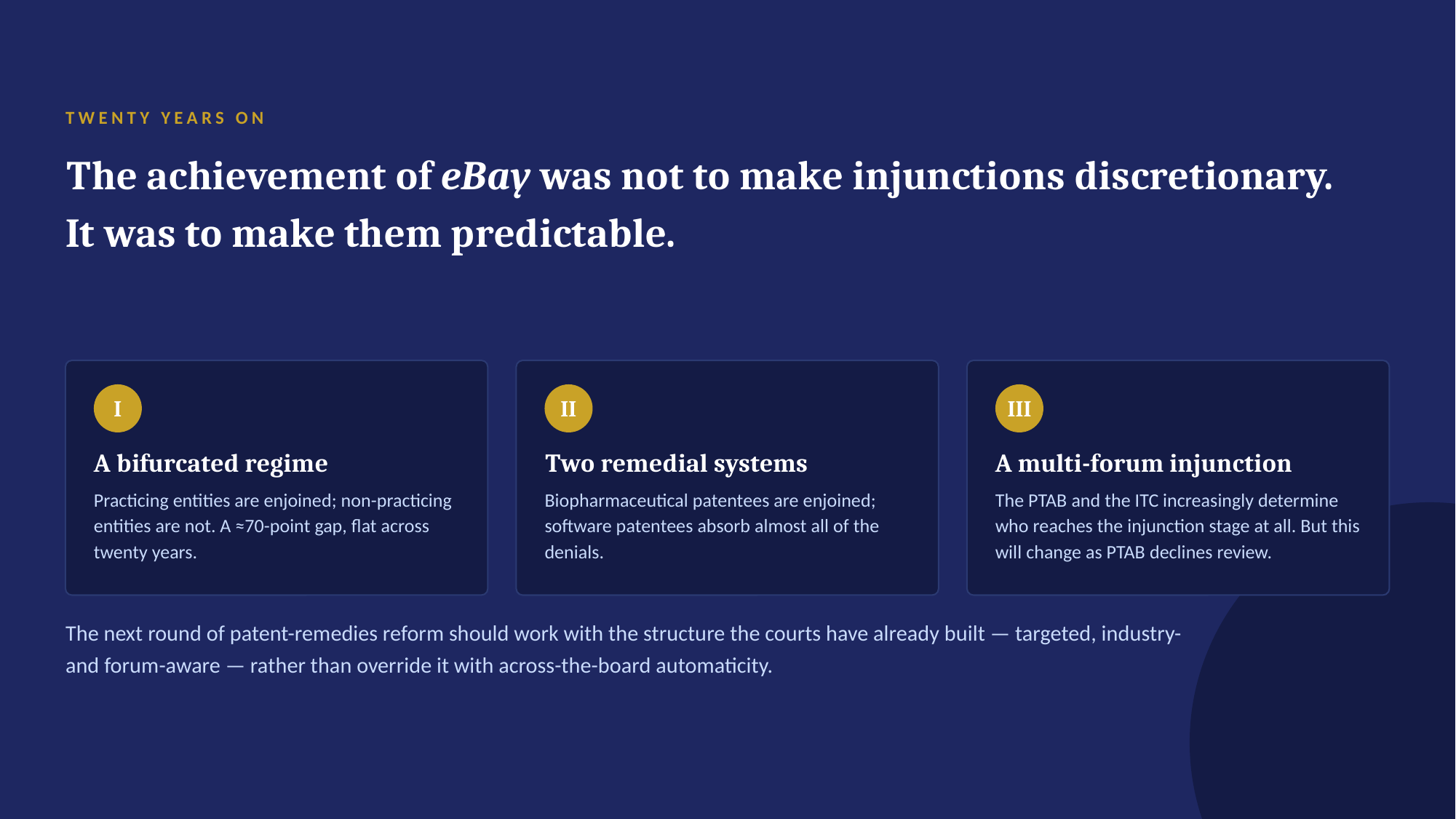

TWENTY YEARS ON
The achievement of eBay was not to make injunctions discretionary.
It was to make them predictable.

I
II
III
A bifurcated regime
Two remedial systems
A multi-forum injunction
Practicing entities are enjoined; non-practicing entities are not. A ≈70-point gap, flat across twenty years.
Biopharmaceutical patentees are enjoined; software patentees absorb almost all of the  denials.
The PTAB and the ITC increasingly determine who reaches the injunction stage at all. But this will change as PTAB declines review.

The next round of patent-remedies reform should work with the structure the courts have already built — targeted, industry- and forum-aware — rather than override it with across-the-board automaticity.